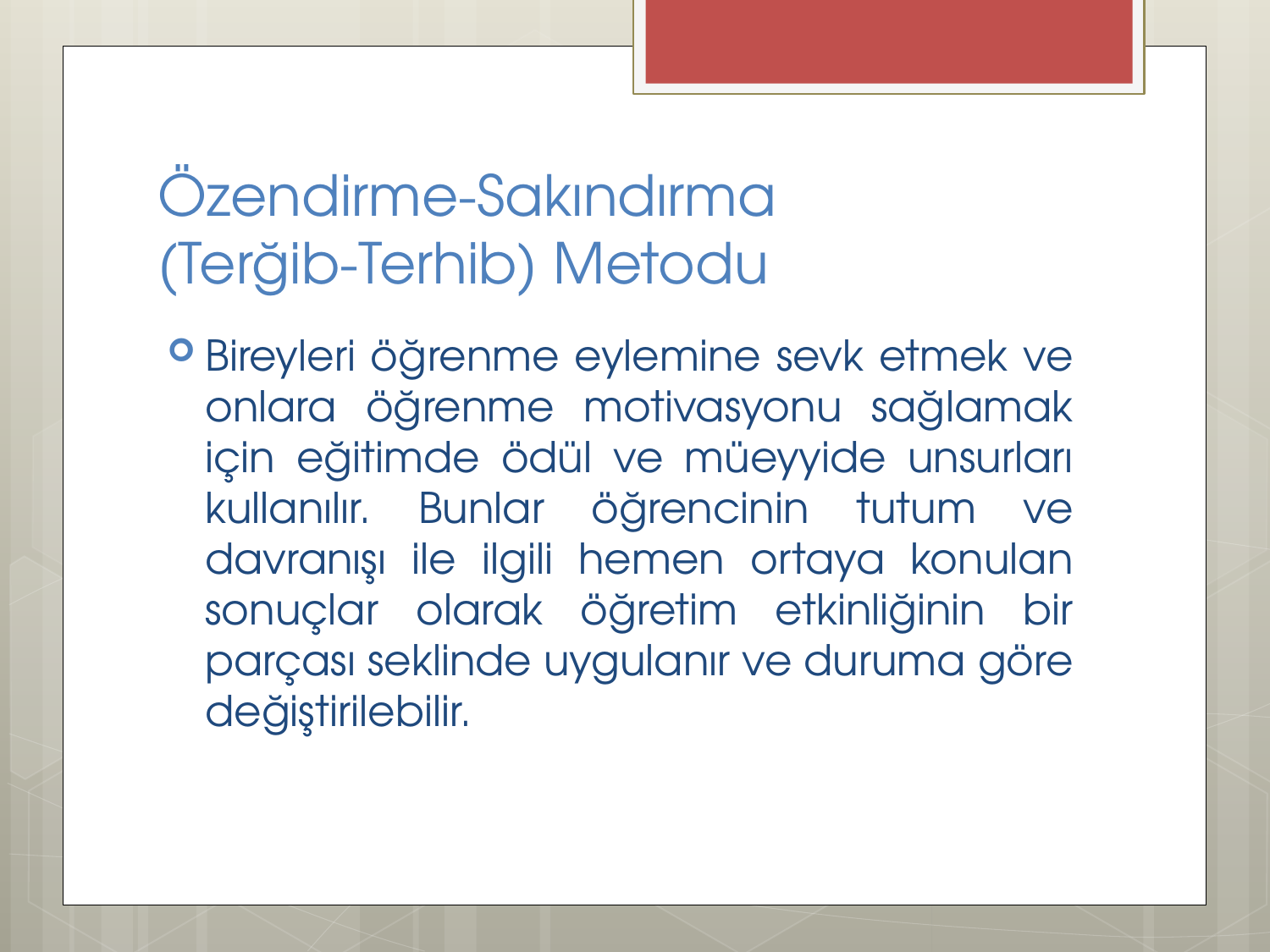

# Özendirme-Sakındırma (Terğib-Terhib) Metodu
Bireyleri öğrenme eylemine sevk etmek ve onlara öğrenme motivasyonu sağlamak için eğitimde ödül ve müeyyide unsurları kullanılır. Bunlar öğrencinin tutum ve davranışı ile ilgili hemen ortaya konulan sonuçlar olarak öğretim etkinliğinin bir parçası seklinde uygulanır ve duruma göre değiştirilebilir.